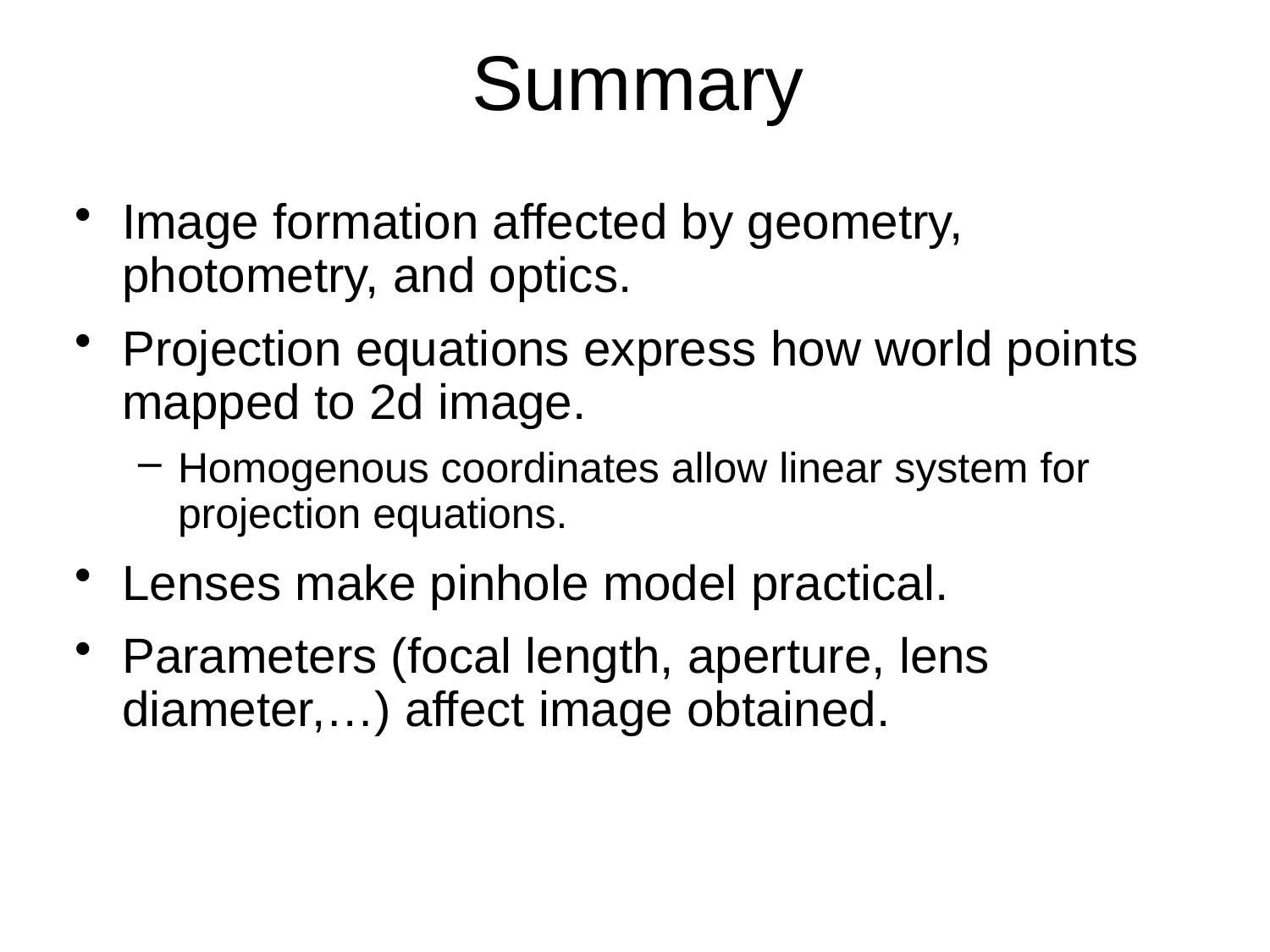

# Summary
Image formation affected by geometry, photometry, and optics.
Projection equations express how world points mapped to 2d image.
Homogenous coordinates allow linear system for projection equations.
Lenses make pinhole model practical.
Parameters (focal length, aperture, lens diameter,…) affect image obtained.